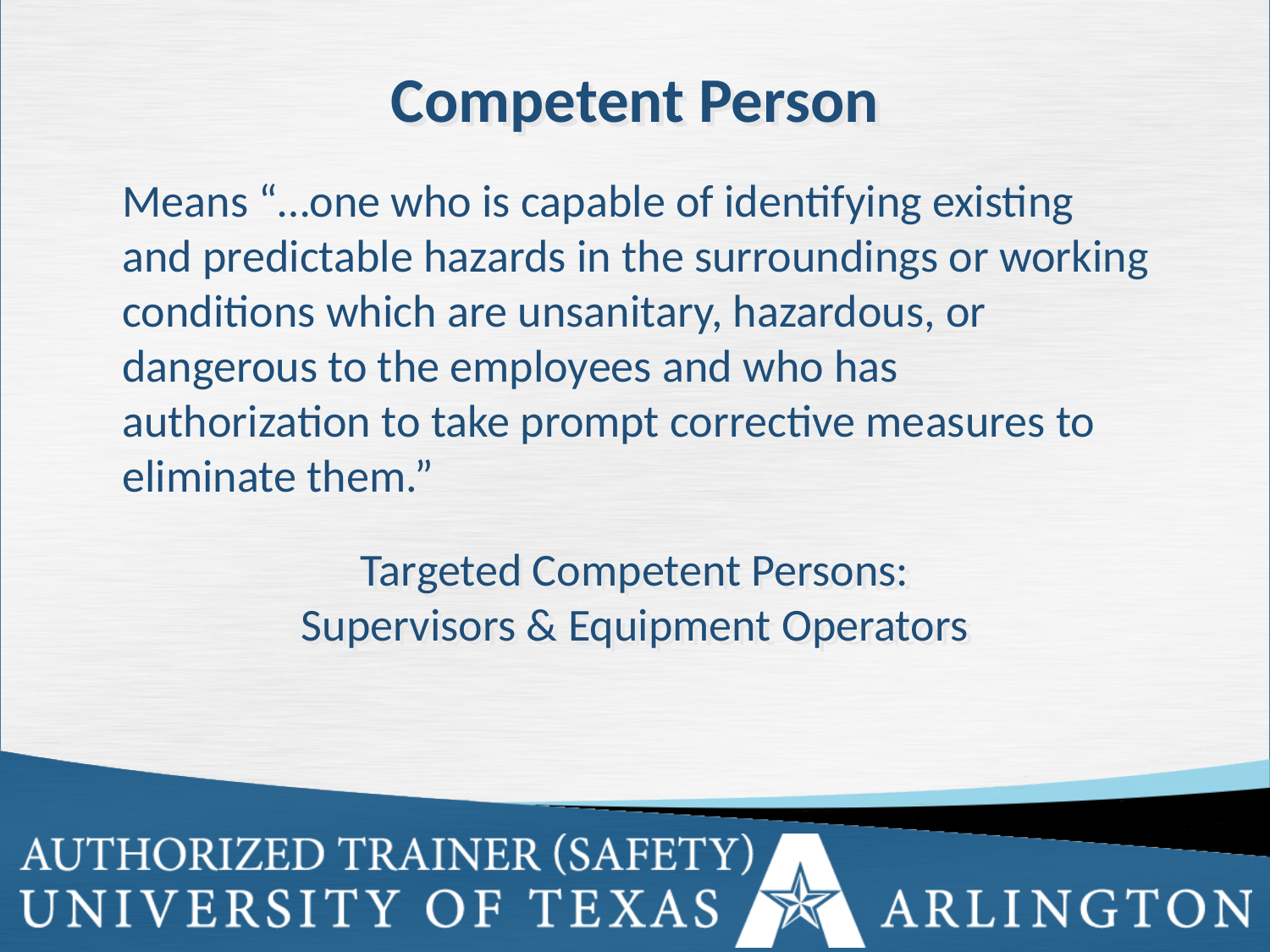

Competent Person
Means “…one who is capable of identifying existing and predictable hazards in the surroundings or working conditions which are unsanitary, hazardous, or dangerous to the employees and who has authorization to take prompt corrective measures to eliminate them.”
Targeted Competent Persons: Supervisors & Equipment Operators